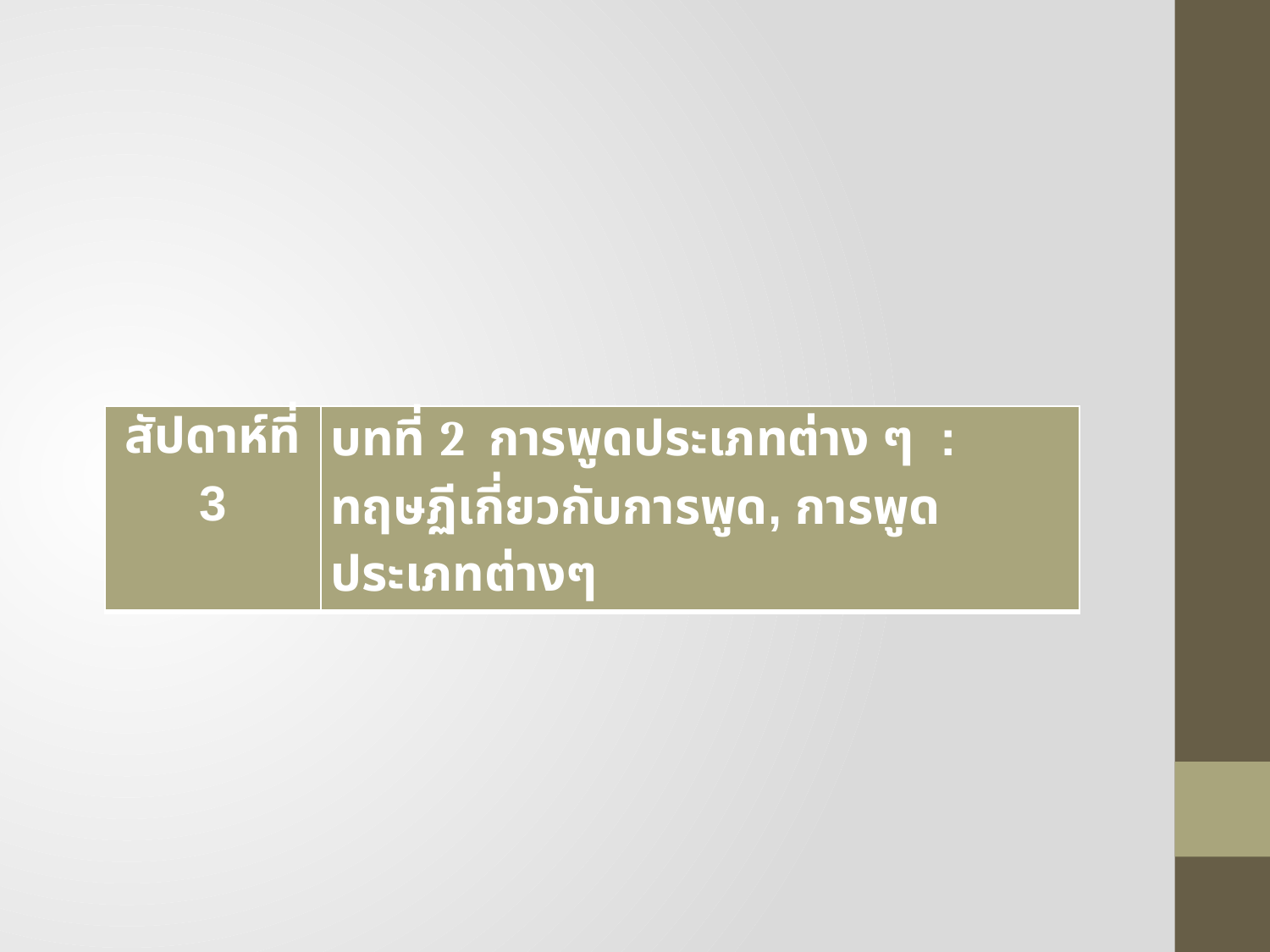

#
| สัปดาห์ที่ 3 | บทที่ 2 การพูดประเภทต่าง ๆ : ทฤษฏีเกี่ยวกับการพูด, การพูดประเภทต่างๆ |
| --- | --- |